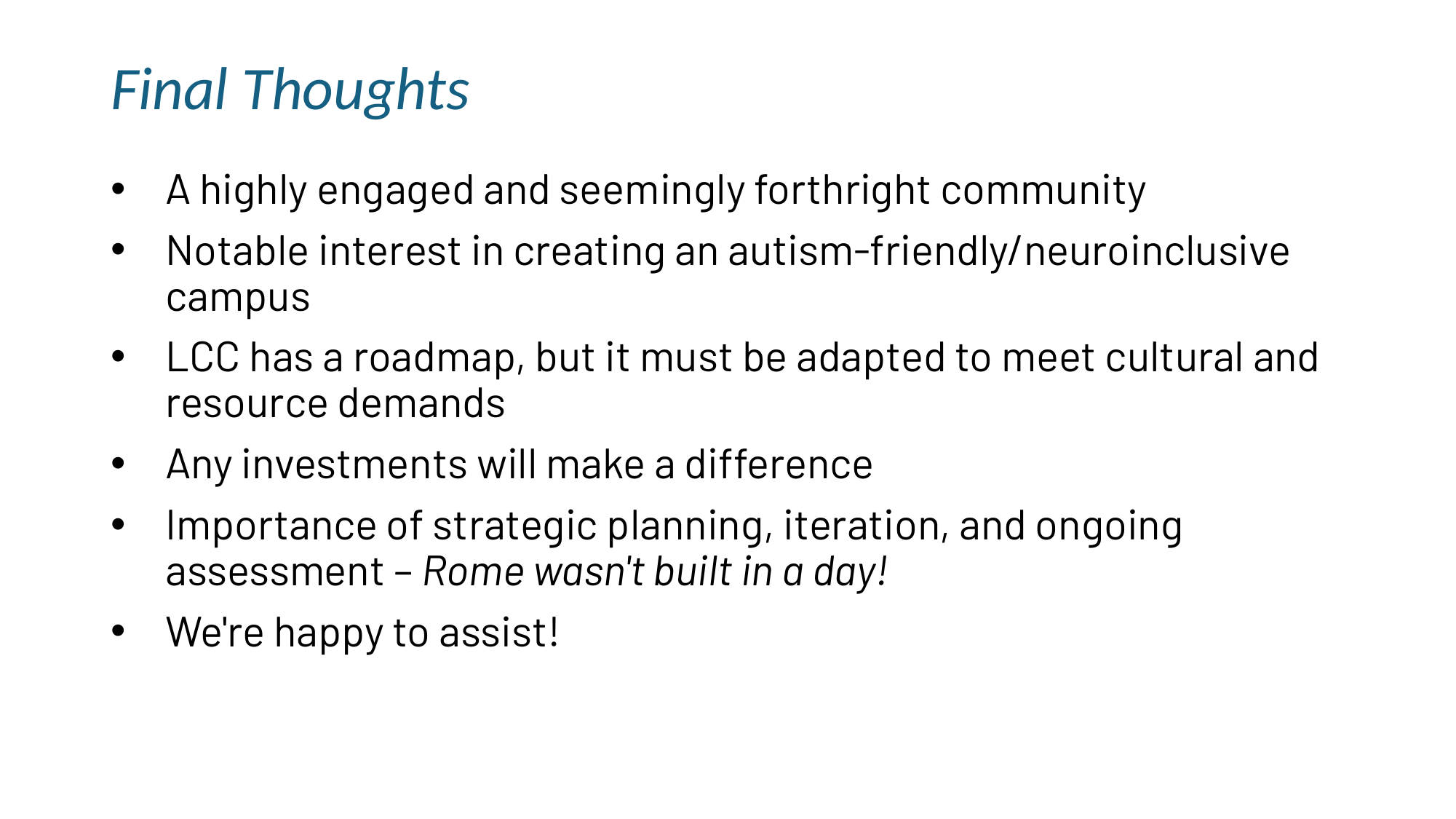

# Final Thoughts

A highly engaged and seemingly forthright community
Notable interest in creating an autism-friendly/neuroinclusive campus
LCC has a roadmap, but it must be adapted to meet cultural and resource demands
Any investments will make a difference
Importance of strategic planning, iteration, and ongoing assessment – Rome wasn't built in a day!
We're happy to assist!